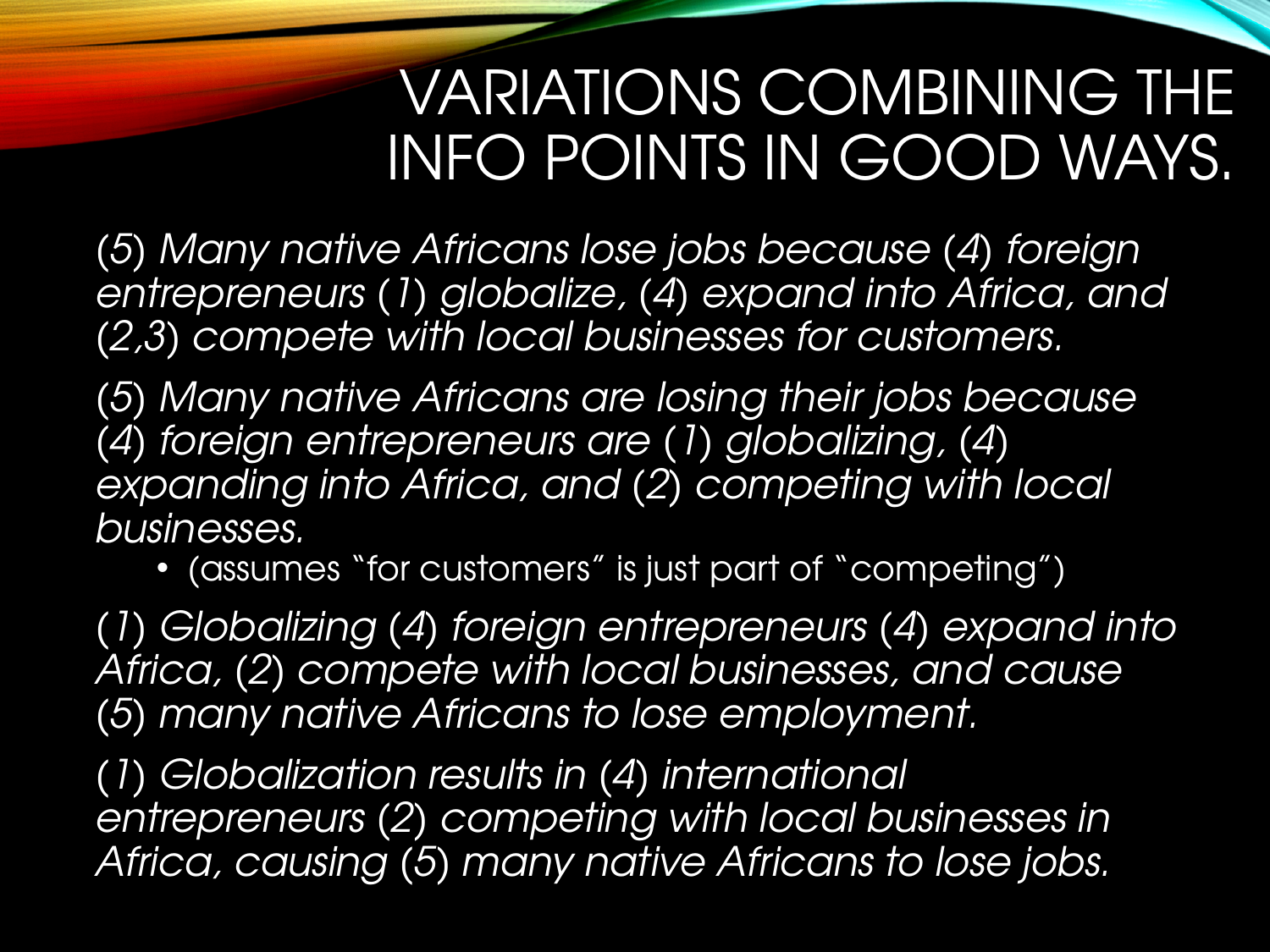

# Variations combining the info points in good ways.
(5) Many native Africans lose jobs because (4) foreign entrepreneurs (1) globalize, (4) expand into Africa, and (2,3) compete with local businesses for customers.
(5) Many native Africans are losing their jobs because (4) foreign entrepreneurs are (1) globalizing, (4) expanding into Africa, and (2) competing with local businesses.
(assumes “for customers” is just part of “competing”)
(1) Globalizing (4) foreign entrepreneurs (4) expand into Africa, (2) compete with local businesses, and cause (5) many native Africans to lose employment.
(1) Globalization results in (4) international entrepreneurs (2) competing with local businesses in Africa, causing (5) many native Africans to lose jobs.